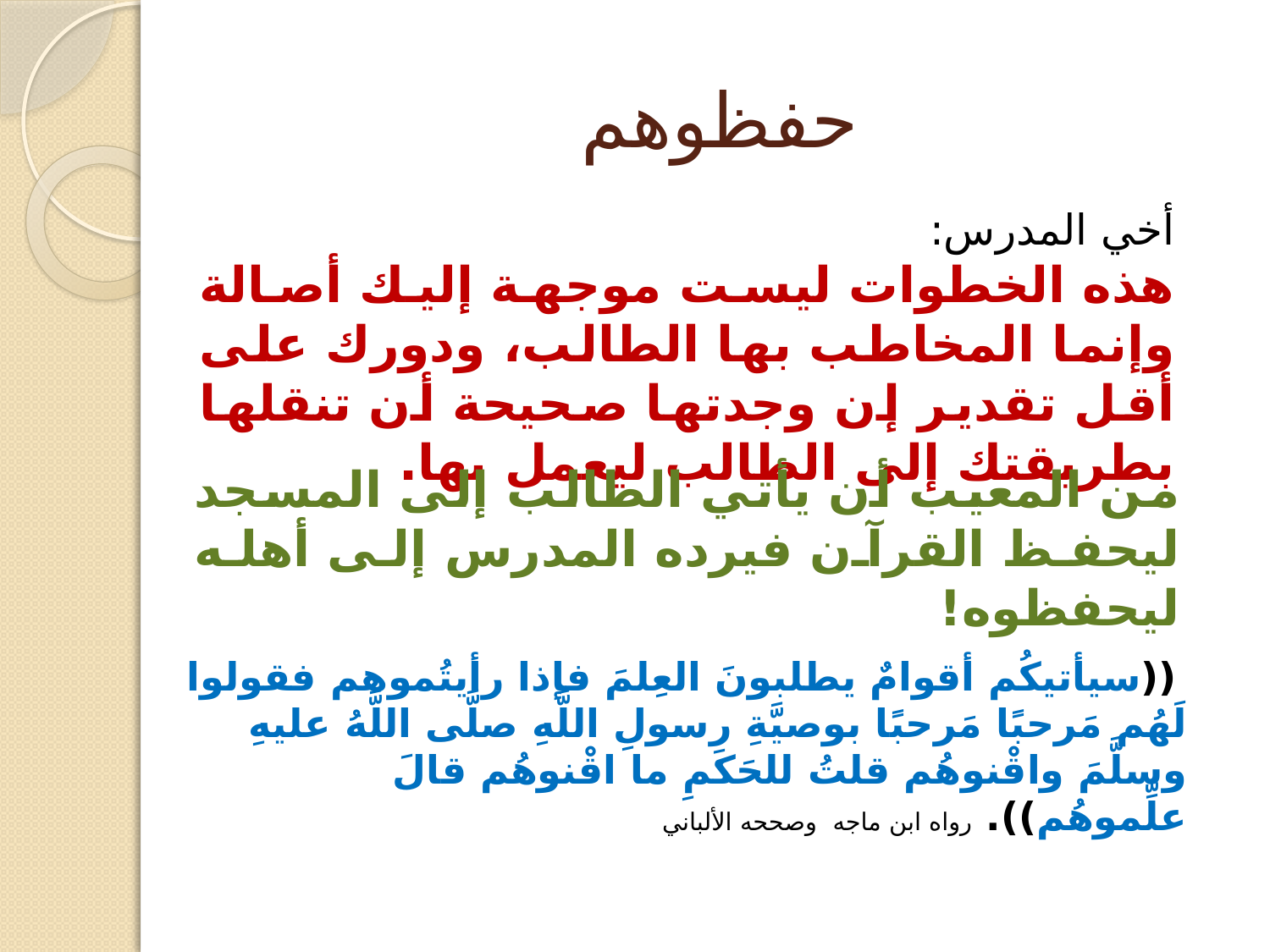

# حفظوهم
أخي المدرس:
هذه الخطوات ليست موجهة إليك أصالة وإنما المخاطب بها الطالب، ودورك على أقل تقدير إن وجدتها صحيحة أن تنقلها بطريقتك إلى الطالب ليعمل بها.
من المعيب أن يأتي الطالب إلى المسجد ليحفظ القرآن فيرده المدرس إلى أهله ليحفظوه!
 ((سيأتيكُم أقوامٌ يطلبونَ العِلمَ فإذا رأيتُموهم فقولوا لَهُم مَرحبًا مَرحبًا بوصيَّةِ رسولِ اللَّهِ صلَّى اللَّهُ عليهِ وسلَّمَ واقْنوهُم قلتُ للحَكَمِ ما اقْنوهُم قالَ علِّموهُم)). رواه ابن ماجه  وصححه الألباني